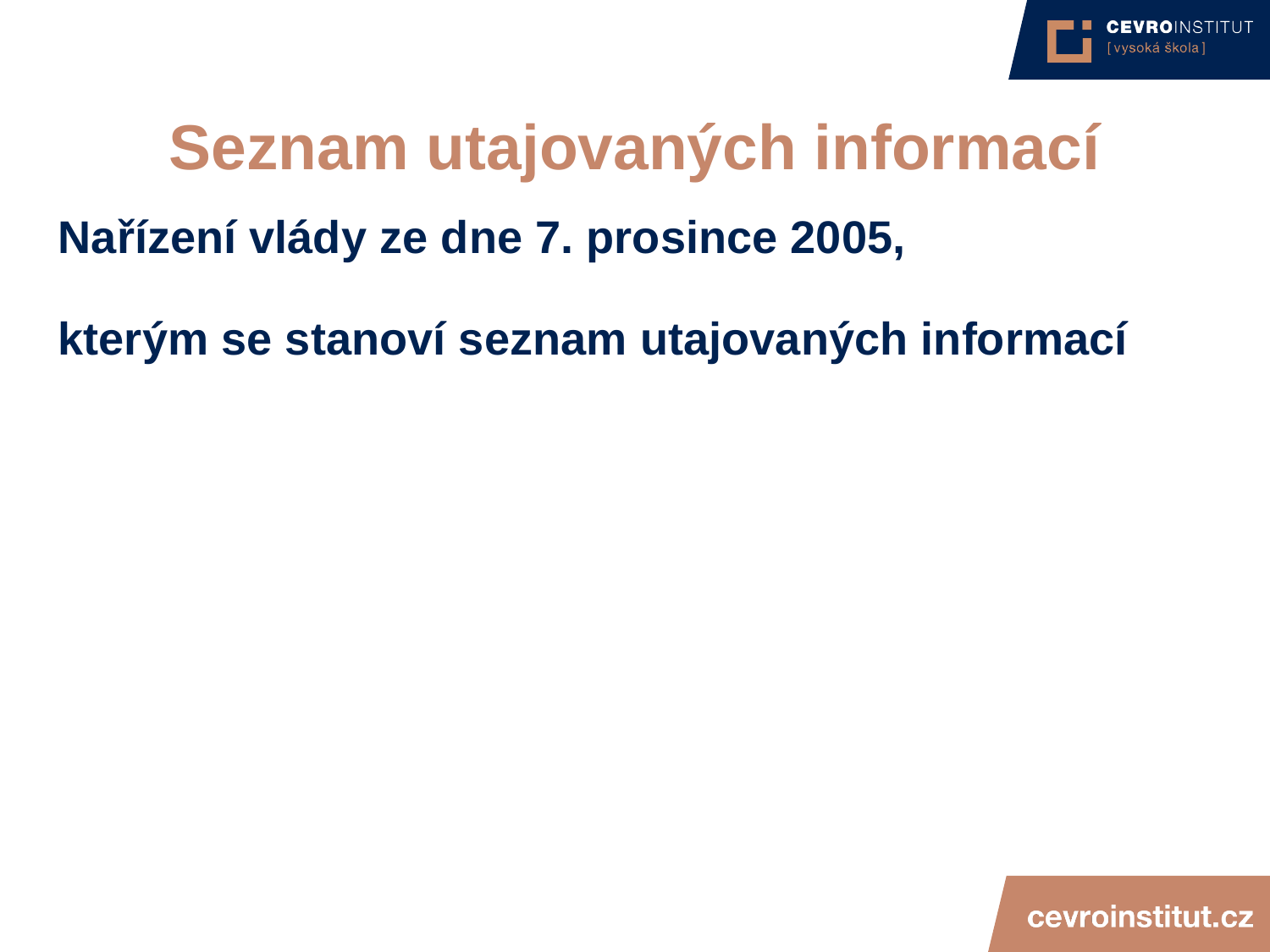

4/15/21
JUDr. Cyril Svoboda PhD
283
# Seznam utajovaných informací
Nařízení vlády ze dne 7. prosince 2005,
kterým se stanoví seznam utajovaných informací